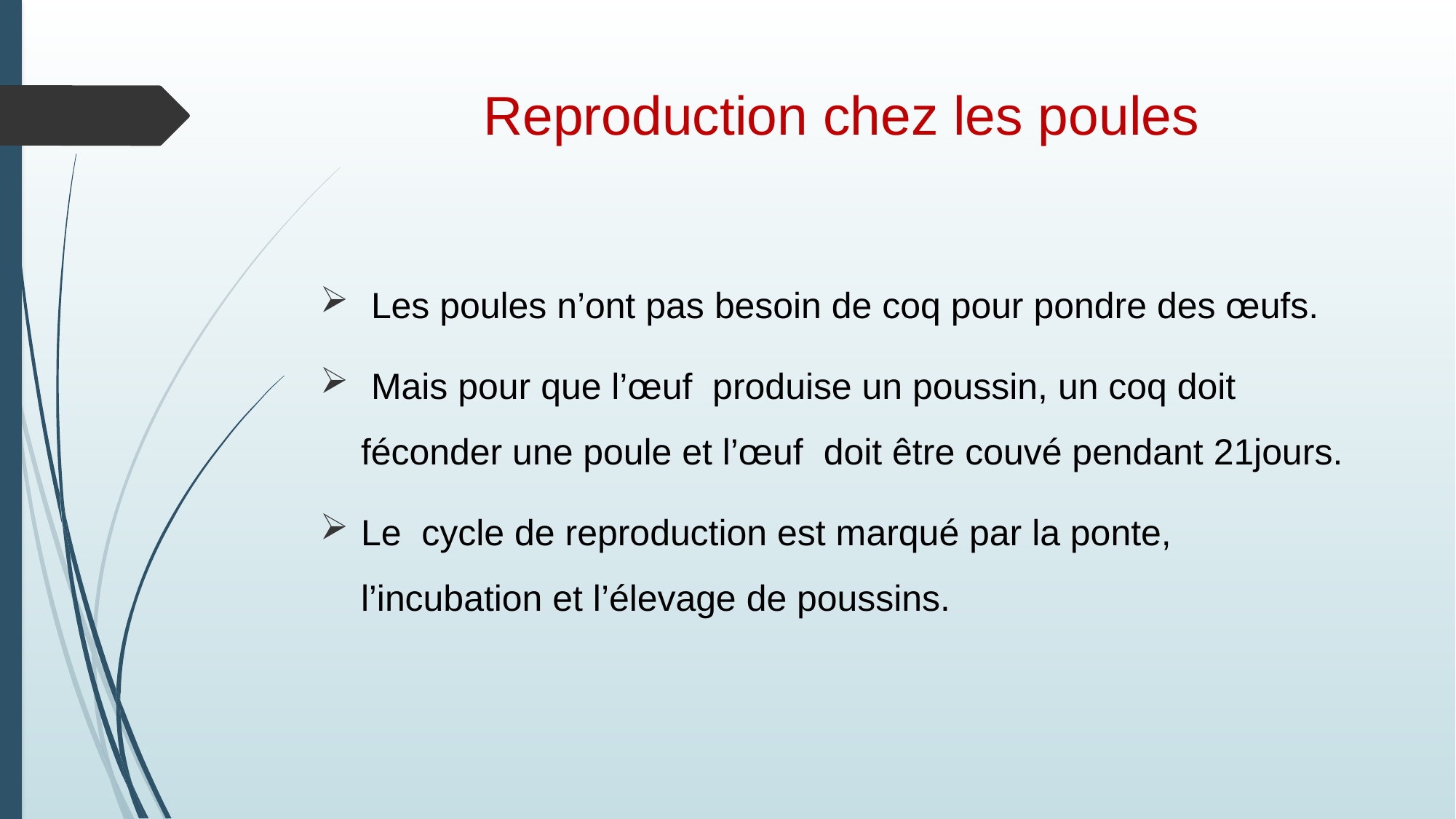

# Reproduction chez les poules
 Les poules n’ont pas besoin de coq pour pondre des œufs.
 Mais pour que l’œuf  produise un poussin, un coq doit féconder une poule et l’œuf  doit être couvé pendant 21jours.
Le  cycle de reproduction est marqué par la ponte, l’incubation et l’élevage de poussins.